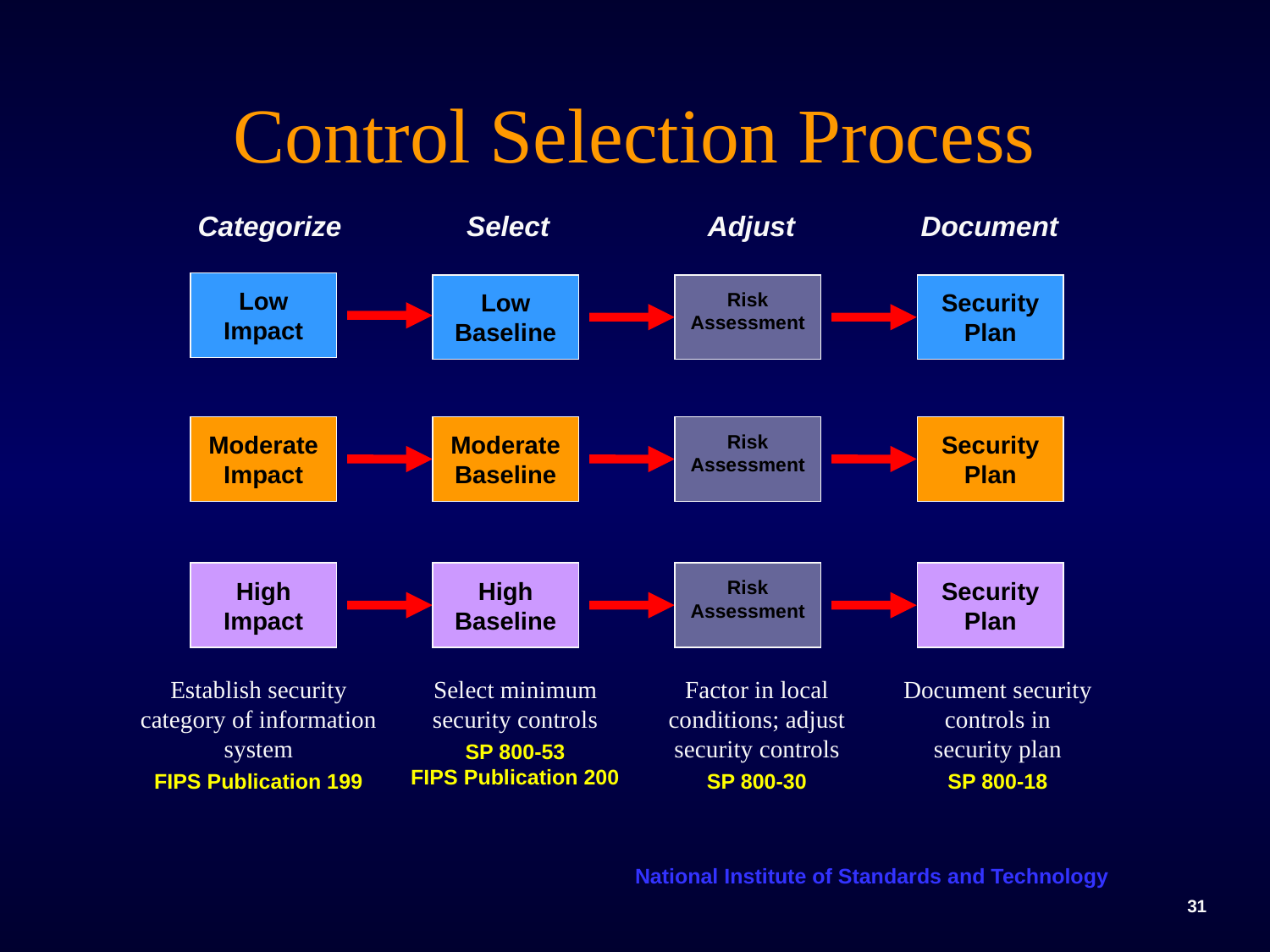

# Control Selection Process
Categorize
Select
Adjust
Document

Low
Impact

Moderate
Impact

High
Impact

Low
Baseline

Moderate
Baseline

High
Baseline

Risk
Assessment

Risk Assessment

Risk Assessment

Security
Plan

Security Plan

Security
Plan
Establish security
category of information system
FIPS Publication 199
Select minimum
security controls
SP 800-53
FIPS Publication 200
Factor in local
conditions; adjust
security controls
SP 800-30
Document security
controls in
security plan
SP 800-18